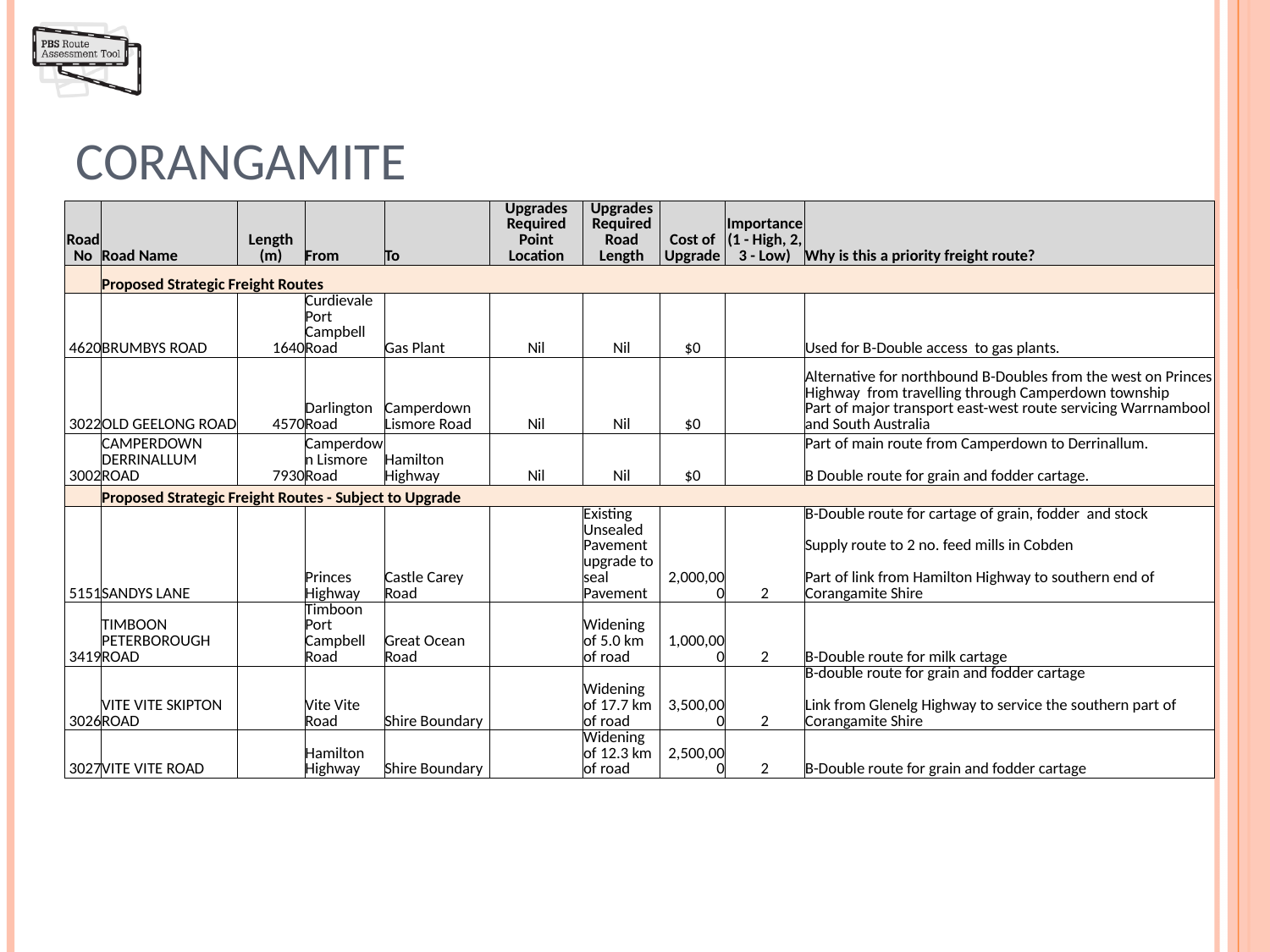

# Corangamite
| Road No | Road Name | Length (m) | From | To | Upgrades Required Point Location | Upgrades Required Road Length | Cost of Upgrade | Importance (1 - High, 2, 3 - Low) | Why is this a priority freight route? |
| --- | --- | --- | --- | --- | --- | --- | --- | --- | --- |
|  | Proposed Strategic Freight Routes |  |  |  |  |  |  |  |  |
| 4620 | BRUMBYS ROAD | 1640 | Curdievale Port Campbell Road | Gas Plant | Nil | Nil | $0 |  | Used for B-Double access to gas plants. |
| 3022 | OLD GEELONG ROAD | 4570 | Darlington Road | Camperdown Lismore Road | Nil | Nil | $0 |  | Alternative for northbound B-Doubles from the west on Princes Highway from travelling through Camperdown township Part of major transport east-west route servicing Warrnambool and South Australia |
| 3002 | CAMPERDOWN DERRINALLUM ROAD | 7930 | Camperdown Lismore Road | Hamilton Highway | Nil | Nil | $0 |  | Part of main route from Camperdown to Derrinallum. B Double route for grain and fodder cartage. |
|  | Proposed Strategic Freight Routes - Subject to Upgrade |  |  |  |  |  |  |  |  |
| 5151 | SANDYS LANE |  | Princes Highway | Castle Carey Road |  | Existing Unsealed Pavement upgrade to seal Pavement | 2,000,000 | 2 | B-Double route for cartage of grain, fodder and stock Supply route to 2 no. feed mills in Cobden Part of link from Hamilton Highway to southern end of Corangamite Shire |
| 3419 | TIMBOON PETERBOROUGH ROAD |  | Timboon Port Campbell Road | Great Ocean Road |  | Widening of 5.0 km of road | 1,000,000 | 2 | B-Double route for milk cartage |
| 3026 | VITE VITE SKIPTON ROAD |  | Vite Vite Road | Shire Boundary |  | Widening of 17.7 km of road | 3,500,000 | 2 | B-double route for grain and fodder cartage Link from Glenelg Highway to service the southern part of Corangamite Shire |
| 3027 | VITE VITE ROAD |  | Hamilton Highway | Shire Boundary |  | Widening of 12.3 km of road | 2,500,000 | 2 | B-Double route for grain and fodder cartage |